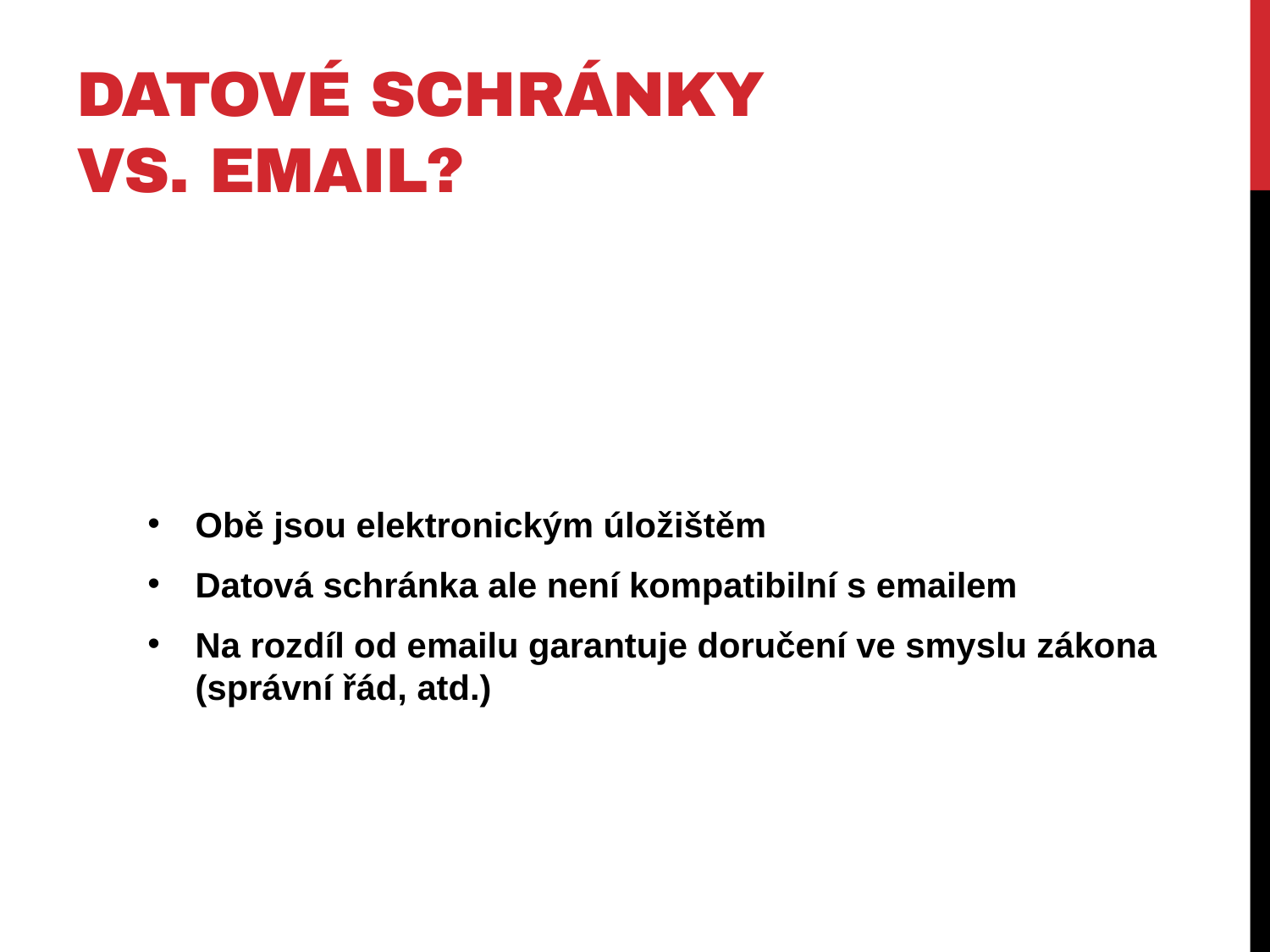

# Datové schránky vs. Email?

Obě jsou elektronickým úložištěm
Datová schránka ale není kompatibilní s emailem
Na rozdíl od emailu garantuje doručení ve smyslu zákona (správní řád, atd.)